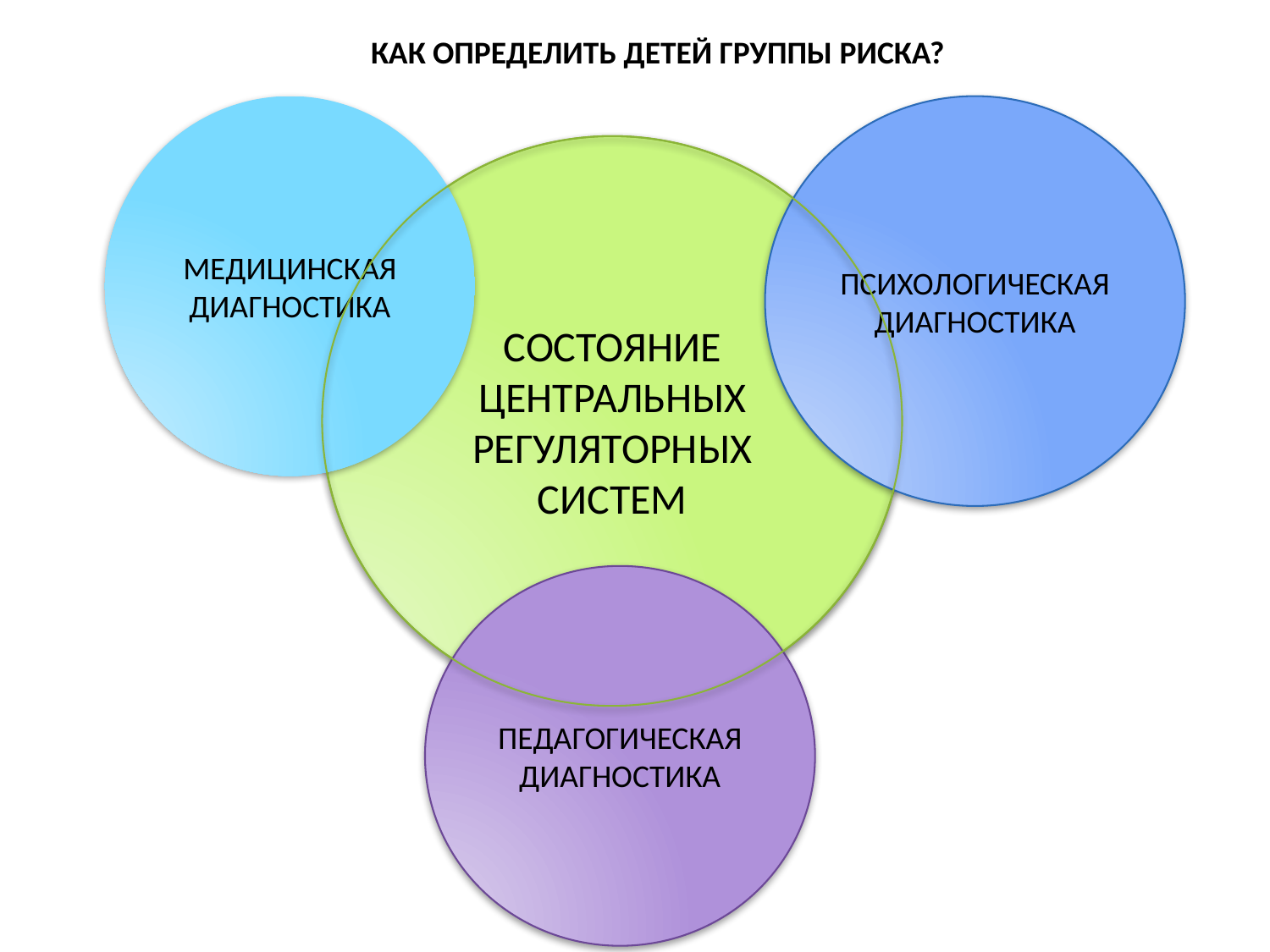

КАК ОПРЕДЕЛИТЬ ДЕТЕЙ ГРУППЫ РИСКА?
МЕДИЦИНСКАЯ
ДИАГНОСТИКА
ПСИХОЛОГИЧЕСКАЯ ДИАГНОСТИКА
СОСТОЯНИЕ ЦЕНТРАЛЬНЫХ РЕГУЛЯТОРНЫХ СИСТЕМ
ПЕДАГОГИЧЕСКАЯ
ДИАГНОСТИКА